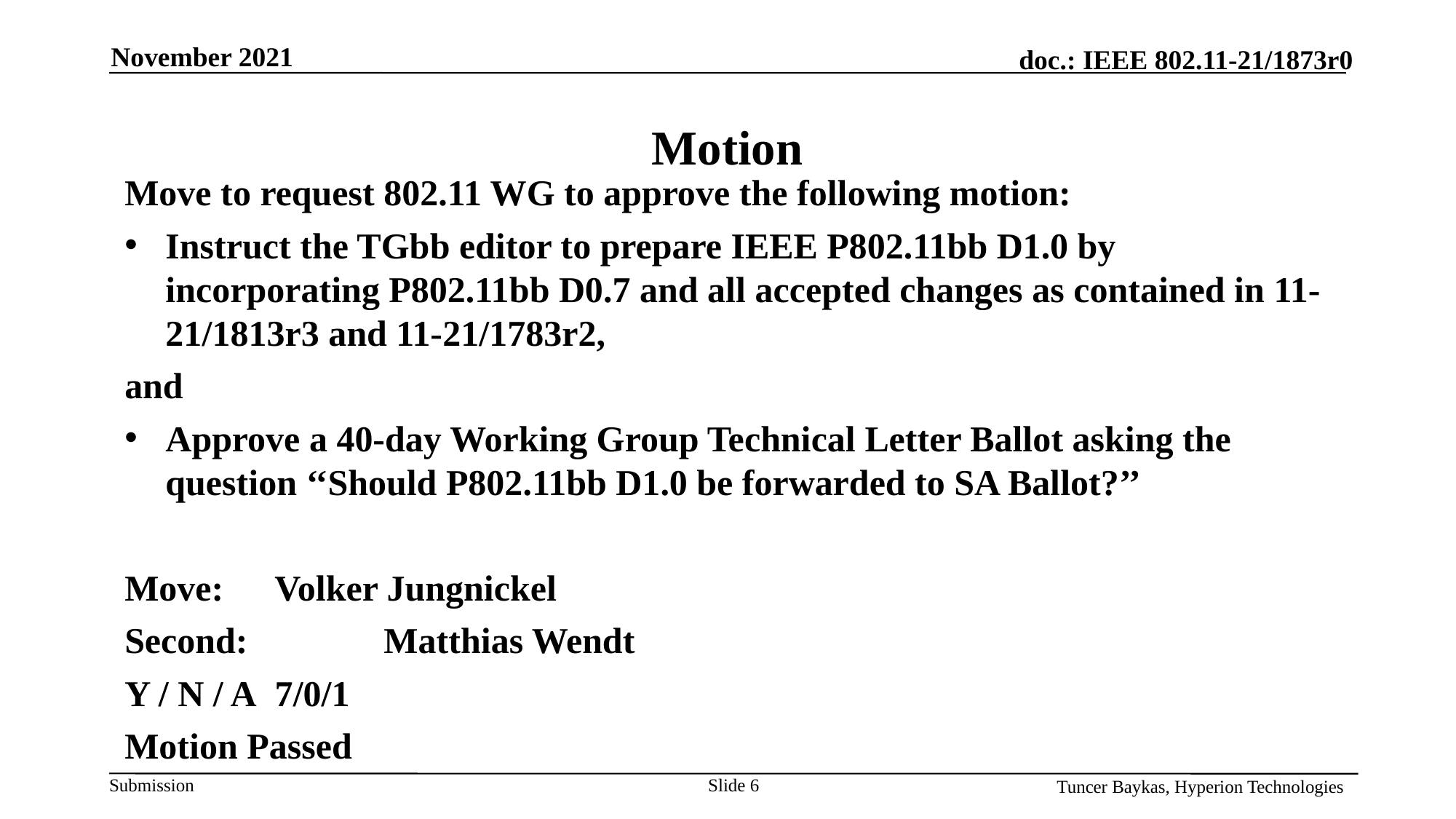

November 2021
# Motion
Move to request 802.11 WG to approve the following motion:
Instruct the TGbb editor to prepare IEEE P802.11bb D1.0 by incorporating P802.11bb D0.7 and all accepted changes as contained in 11-21/1813r3 and 11-21/1783r2,
and
Approve a 40-day Working Group Technical Letter Ballot asking the question ‘‘Should P802.11bb D1.0 be forwarded to SA Ballot?’’

Move: 	Volker Jungnickel
Second:		Matthias Wendt
Y / N / A  7/0/1
Motion Passed

Slide 6
Tuncer Baykas, Hyperion Technologies